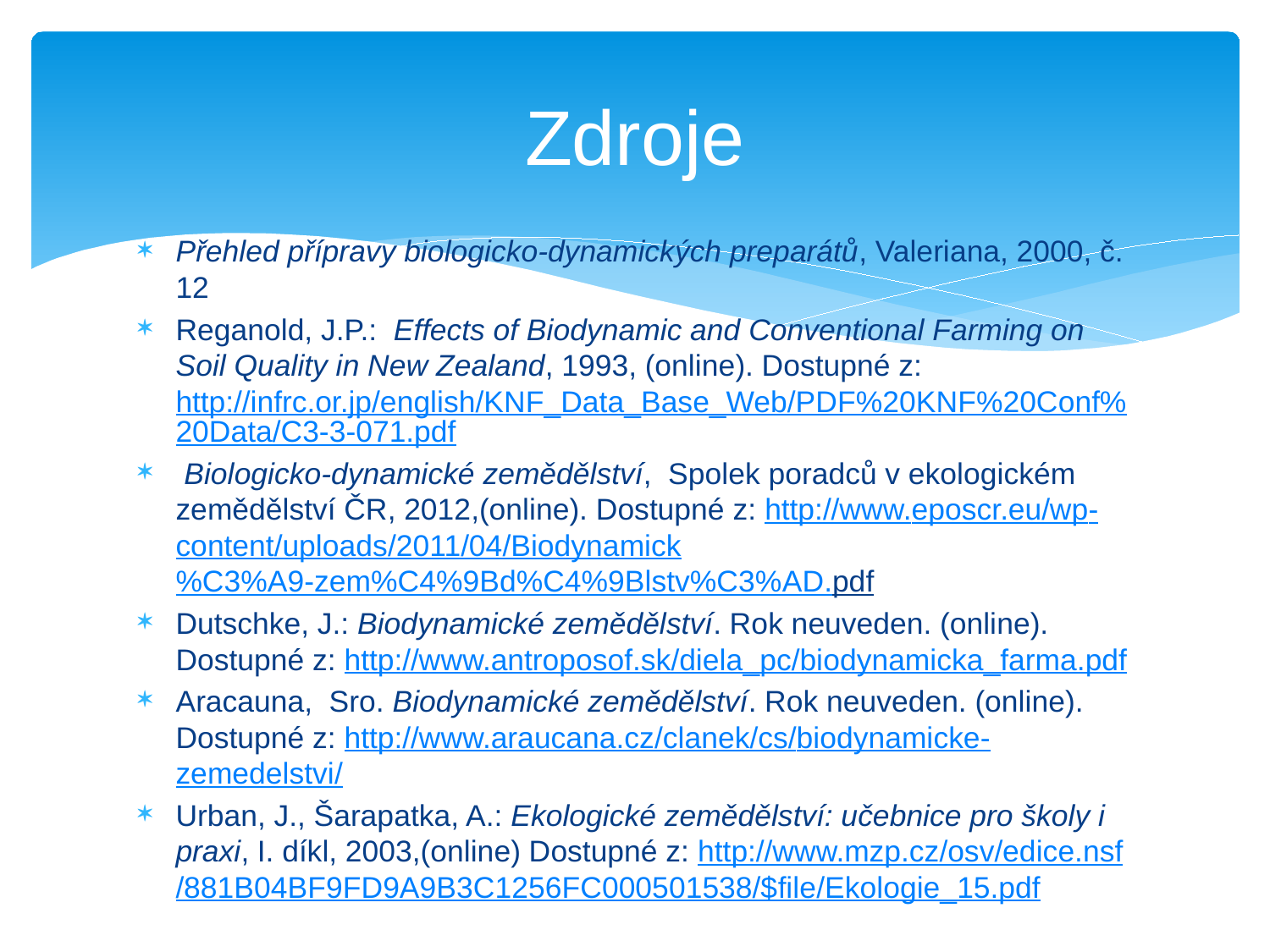

# Zdroje
Přehled přípravy biologicko-dynamických preparátů, Valeriana, 2000, č. 12
Reganold, J.P.:  Effects of Biodynamic and Conventional Farming on Soil Quality in New Zealand, 1993, (online). Dostupné z: http://infrc.or.jp/english/KNF_Data_Base_Web/PDF%20KNF%20Conf%20Data/C3-3-071.pdf
 Biologicko-dynamické zemědělství,  Spolek poradců v ekologickém zemědělství ČR, 2012,(online). Dostupné z: http://www.eposcr.eu/wp-content/uploads/2011/04/Biodynamick%C3%A9-zem%C4%9Bd%C4%9Blstv%C3%AD.pdf
Dutschke, J.: Biodynamické zemědělství. Rok neuveden. (online). Dostupné z: http://www.antroposof.sk/diela_pc/biodynamicka_farma.pdf
Aracauna,  Sro. Biodynamické zemědělství. Rok neuveden. (online). Dostupné z: http://www.araucana.cz/clanek/cs/biodynamicke-zemedelstvi/
Urban, J., Šarapatka, A.: Ekologické zemědělství: učebnice pro školy i praxi, I. díkl, 2003,(online) Dostupné z: http://www.mzp.cz/osv/edice.nsf/881B04BF9FD9A9B3C1256FC000501538/$file/Ekologie_15.pdf